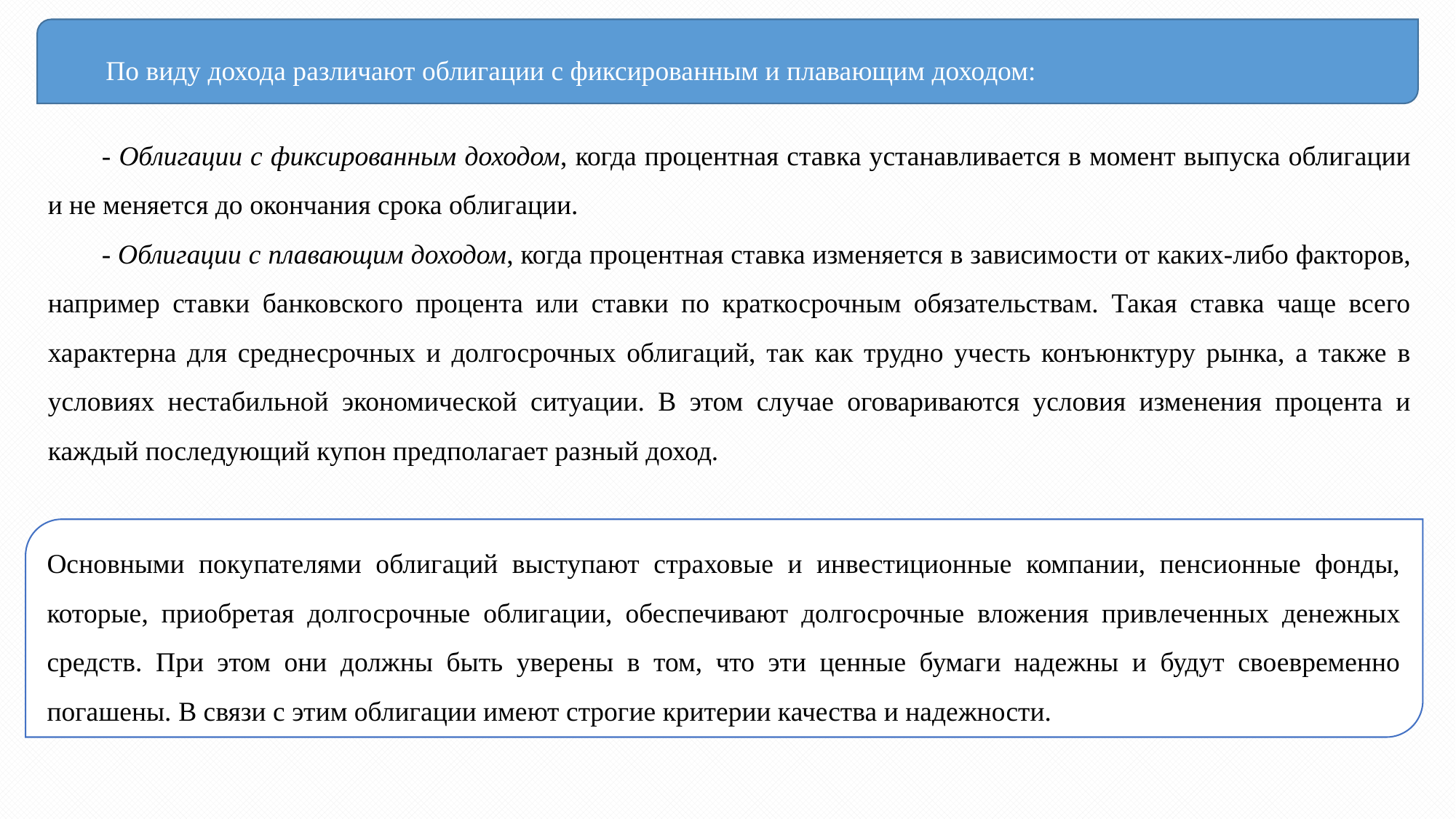

По виду дохода различают облигации с фиксированным и плавающим доходом:
- Облигации с фиксированным доходом, когда процентная ставка устанавливается в момент выпуска облигации и не меняется до окончания срока облигации.
- Облигации с плавающим доходом, когда процентная ставка изменяется в зависимости от каких-либо факторов, например ставки банковского процента или ставки по краткосрочным обязательствам. Такая ставка чаще всего характерна для среднесрочных и долгосрочных облигаций, так как трудно учесть конъюнктуру рынка, а также в условиях нестабильной экономической ситуации. В этом случае оговариваются условия изменения процента и каждый последующий купон предполагает разный доход.
Основными покупателями облигаций выступают страховые и инвестиционные компании, пенсионные фонды, которые, приобретая долгосрочные облигации, обеспечивают долгосрочные вложения привлеченных денежных средств. При этом они должны быть уверены в том, что эти ценные бумаги надежны и будут своевременно погашены. В связи с этим облигации имеют строгие критерии качества и надежности.